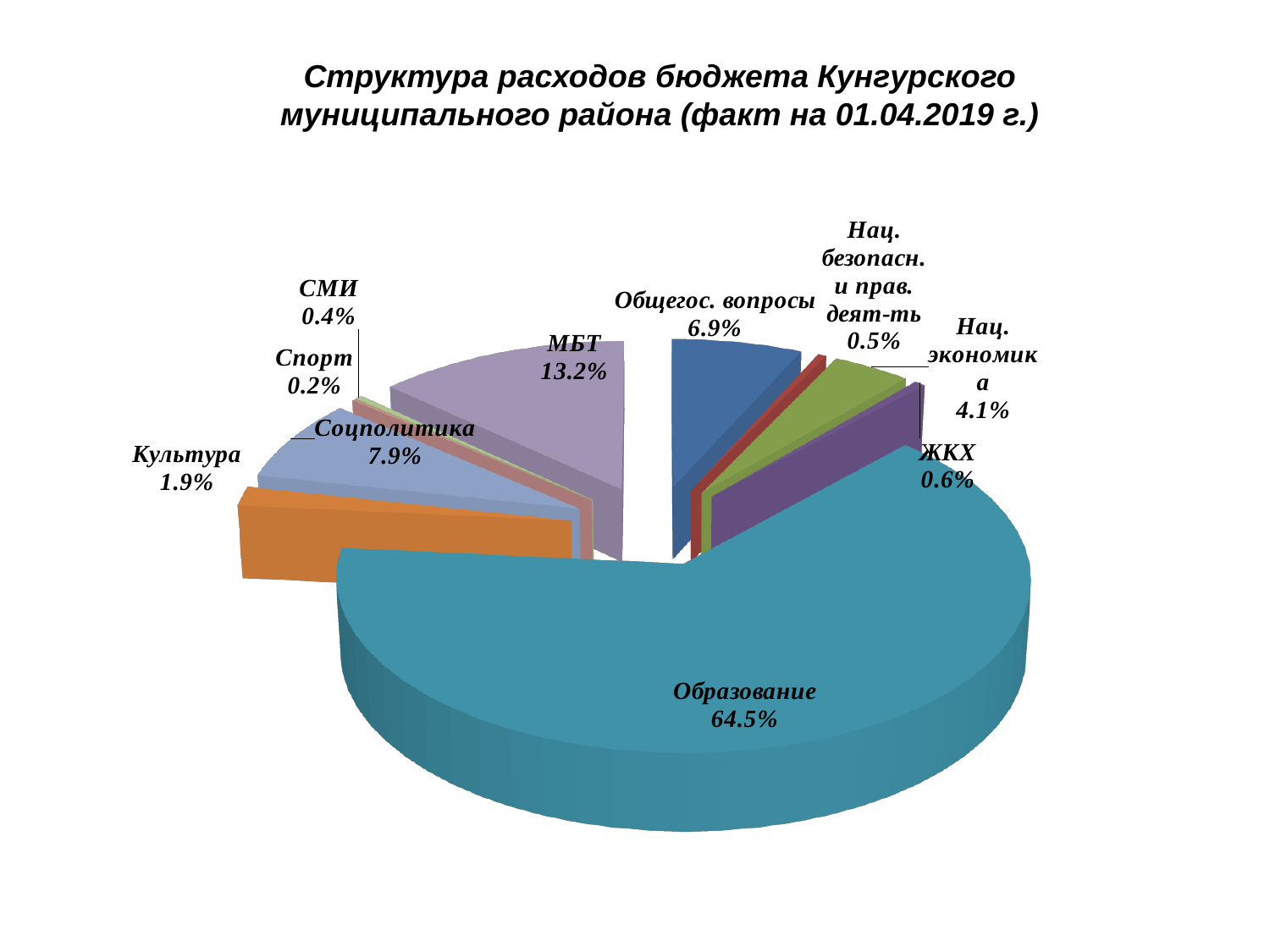

Структура расходов бюджета Кунгурского муниципального района (факт на 01.04.2019 г.)

[unsupported chart]